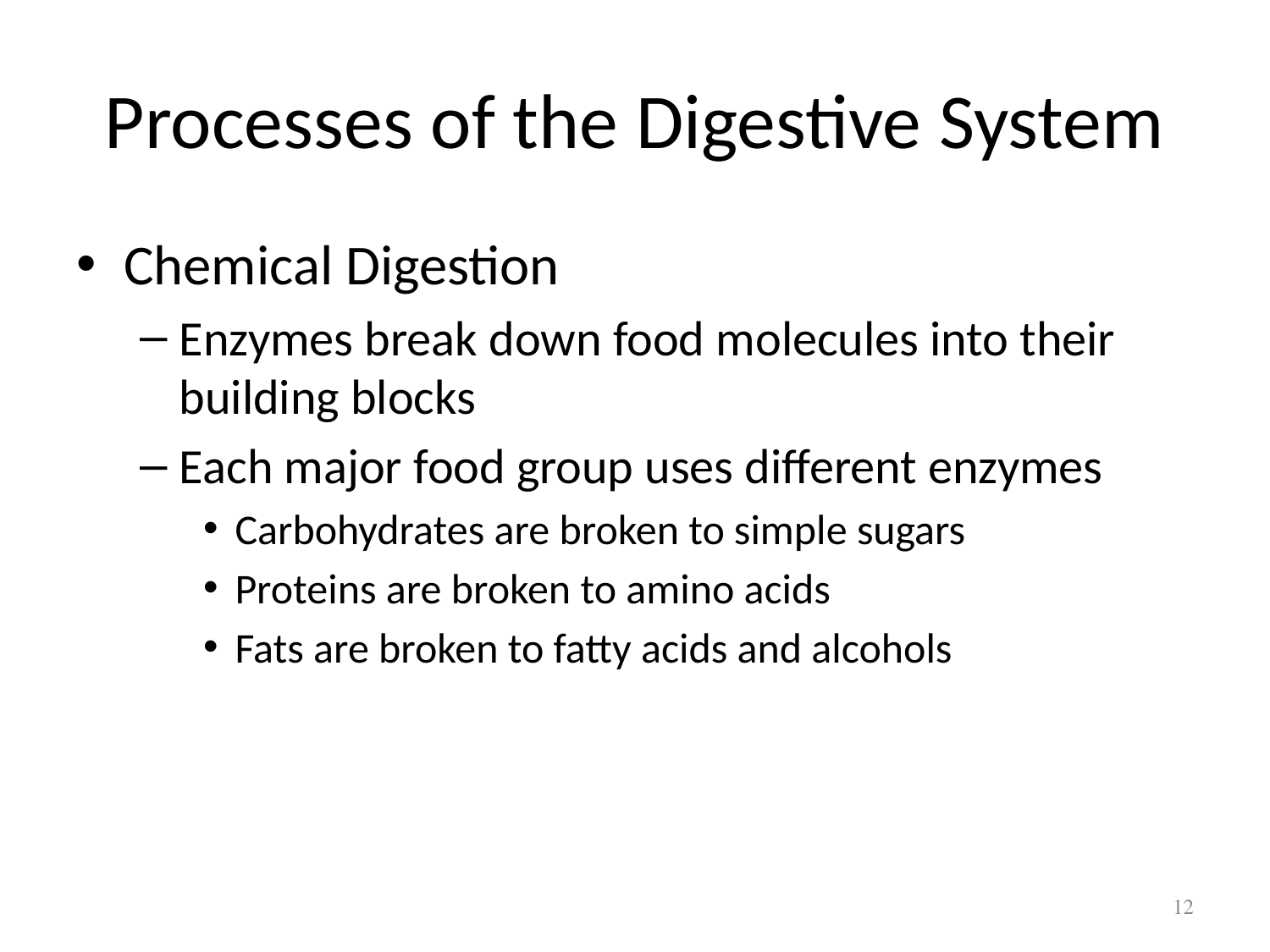

# Processes of the Digestive System
Chemical Digestion
Enzymes break down food molecules into their building blocks
Each major food group uses different enzymes
Carbohydrates are broken to simple sugars
Proteins are broken to amino acids
Fats are broken to fatty acids and alcohols
12